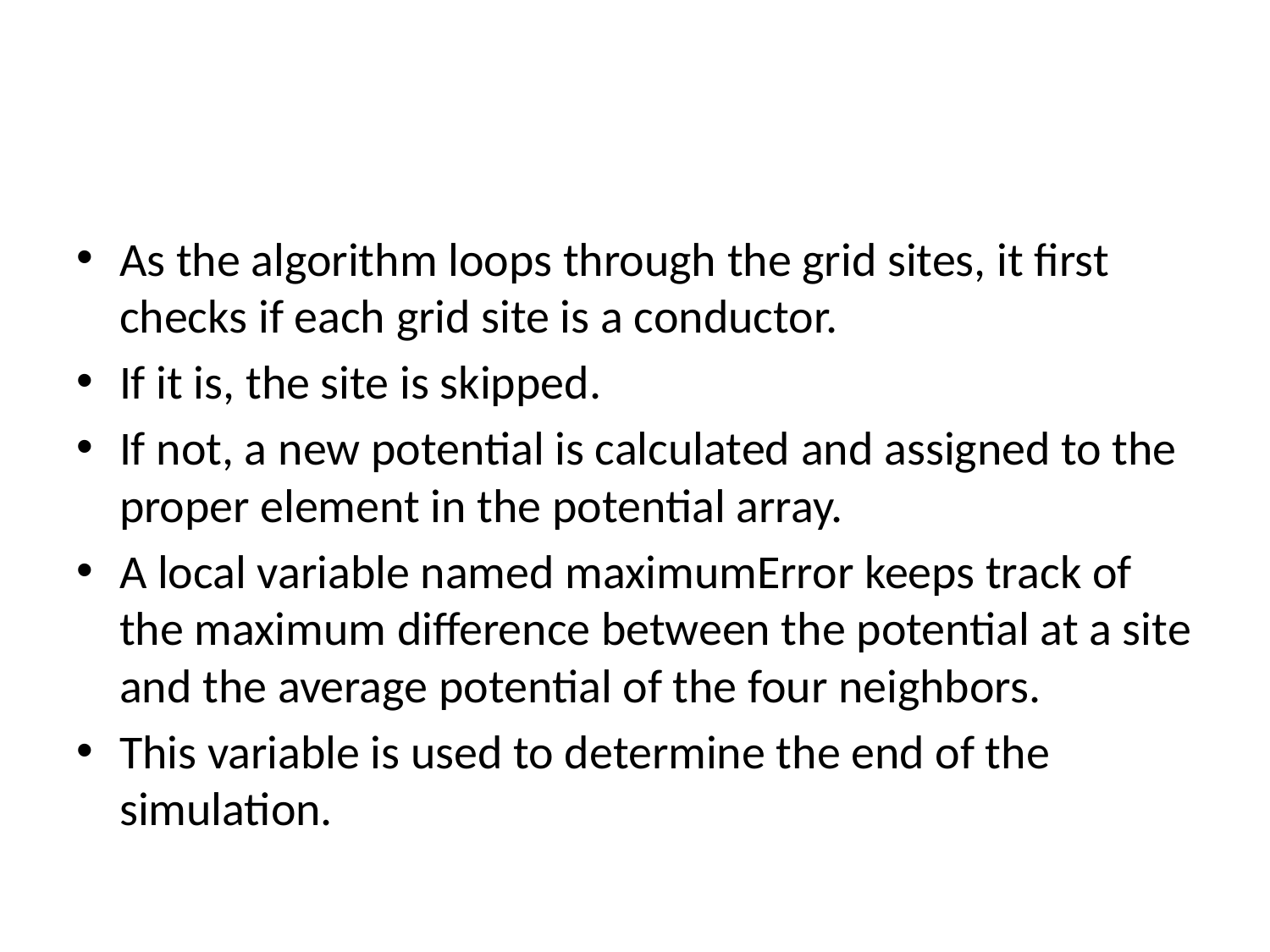

#
As the algorithm loops through the grid sites, it first checks if each grid site is a conductor.
If it is, the site is skipped.
If not, a new potential is calculated and assigned to the proper element in the potential array.
A local variable named maximumError keeps track of the maximum difference between the potential at a site and the average potential of the four neighbors.
This variable is used to determine the end of the simulation.